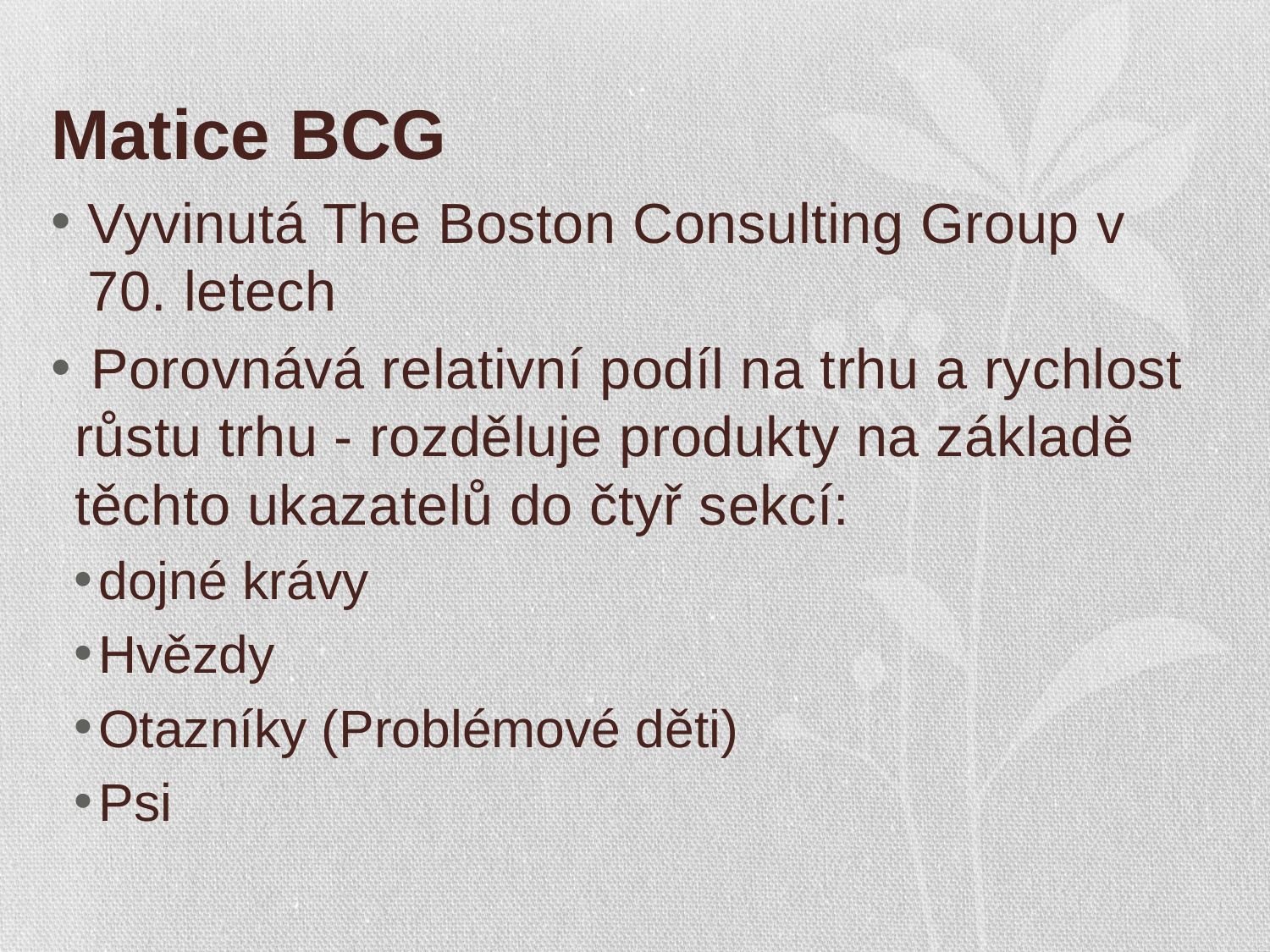

# Matice BCG
Vyvinutá The Boston Consulting Group v 70. letech
 Porovnává relativní podíl na trhu a rychlost  růstu trhu - rozděluje produkty na základě těchto ukazatelů do čtyř sekcí:
dojné krávy
Hvězdy
Otazníky (Problémové děti)
Psi